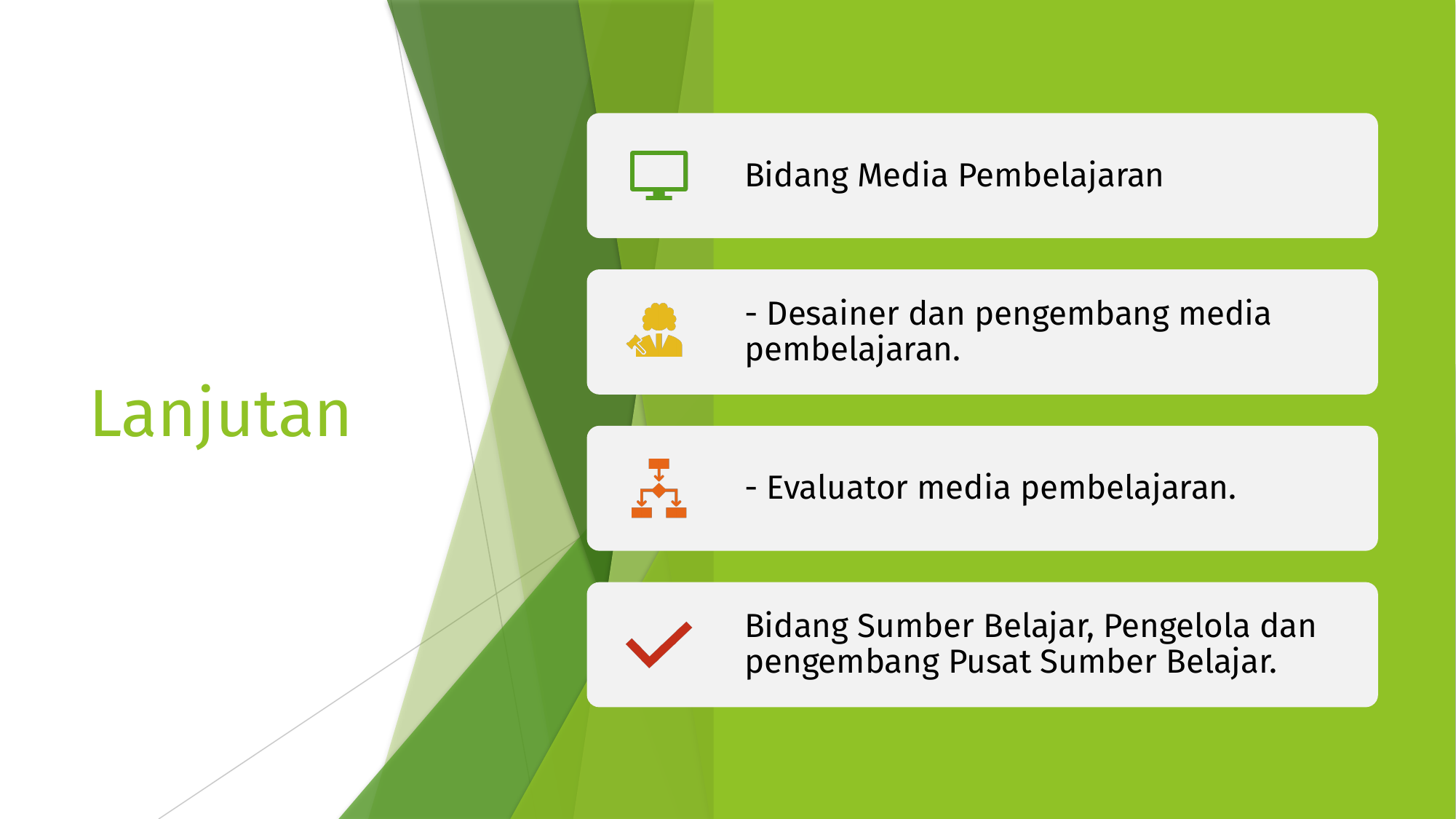

Bidang Media Pembelajaran
- Desainer dan pengembang media pembelajaran.
- Evaluator media pembelajaran.
Bidang Sumber Belajar, Pengelola dan pengembang Pusat Sumber Belajar.
# Lanjutan